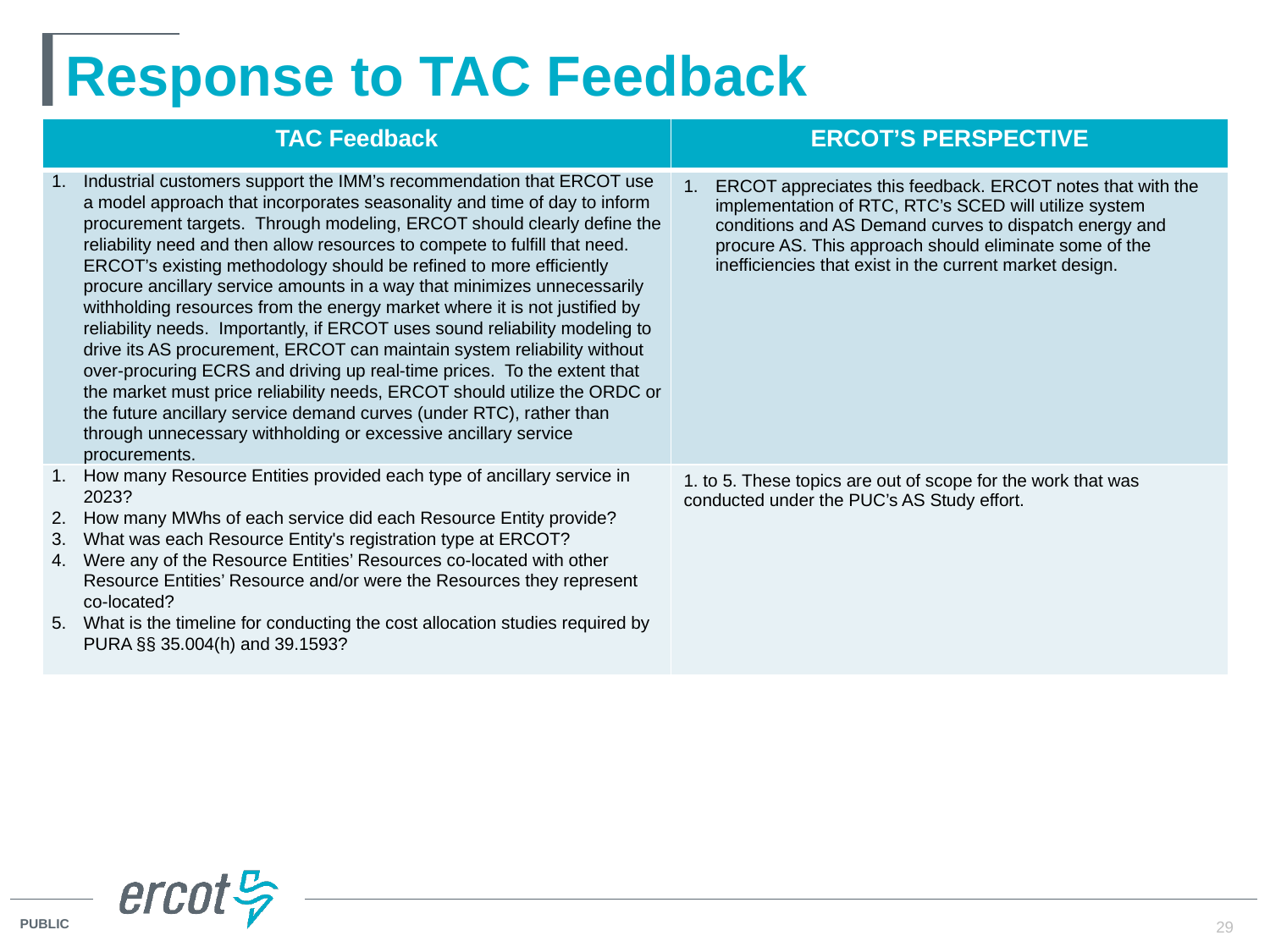

# Response to TAC Feedback
| TAC Feedback | ERCOT’s Perspective |
| --- | --- |
| Industrial customers support the IMM’s recommendation that ERCOT use a model approach that incorporates seasonality and time of day to inform procurement targets. Through modeling, ERCOT should clearly define the reliability need and then allow resources to compete to fulfill that need. ERCOT’s existing methodology should be refined to more efficiently procure ancillary service amounts in a way that minimizes unnecessarily withholding resources from the energy market where it is not justified by reliability needs. Importantly, if ERCOT uses sound reliability modeling to drive its AS procurement, ERCOT can maintain system reliability without over-procuring ECRS and driving up real-time prices. To the extent that the market must price reliability needs, ERCOT should utilize the ORDC or the future ancillary service demand curves (under RTC), rather than through unnecessary withholding or excessive ancillary service procurements. | ERCOT appreciates this feedback. ERCOT notes that with the implementation of RTC, RTC’s SCED will utilize system conditions and AS Demand curves to dispatch energy and procure AS. This approach should eliminate some of the inefficiencies that exist in the current market design. |
| How many Resource Entities provided each type of ancillary service in 2023? How many MWhs of each service did each Resource Entity provide? What was each Resource Entity's registration type at ERCOT? Were any of the Resource Entities’ Resources co-located with other Resource Entities’ Resource and/or were the Resources they represent co-located? What is the timeline for conducting the cost allocation studies required by PURA §§ 35.004(h) and 39.1593? | 1. to 5. These topics are out of scope for the work that was conducted under the PUC’s AS Study effort. |
29